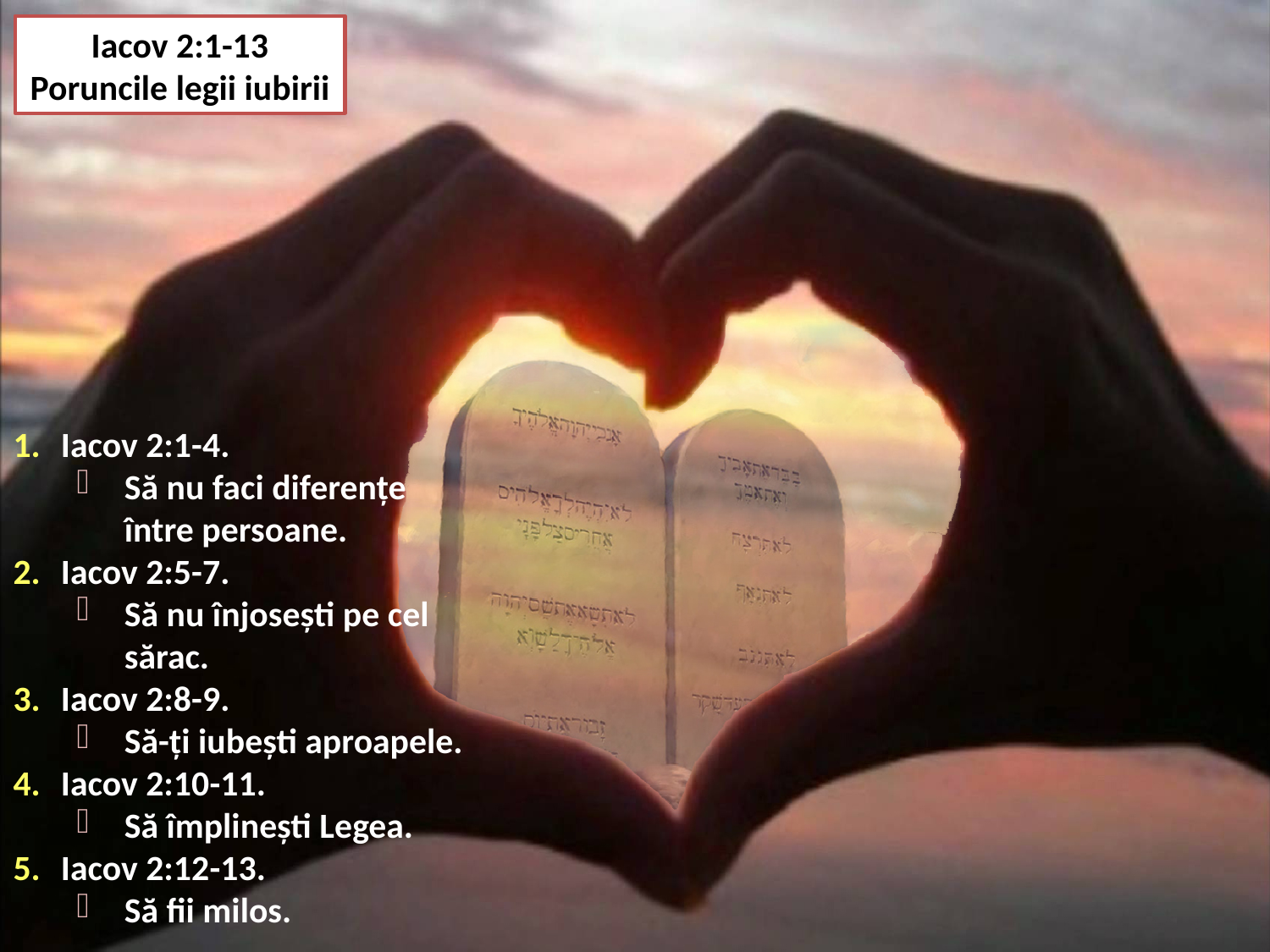

Iacov 2:1-13
Poruncile legii iubirii
Iacov 2:1-4.
Să nu faci diferențe între persoane.
Iacov 2:5-7.
Să nu înjosești pe cel sărac.
Iacov 2:8-9.
Să-ți iubești aproapele.
Iacov 2:10-11.
Să împlinești Legea.
Iacov 2:12-13.
Să fii milos.